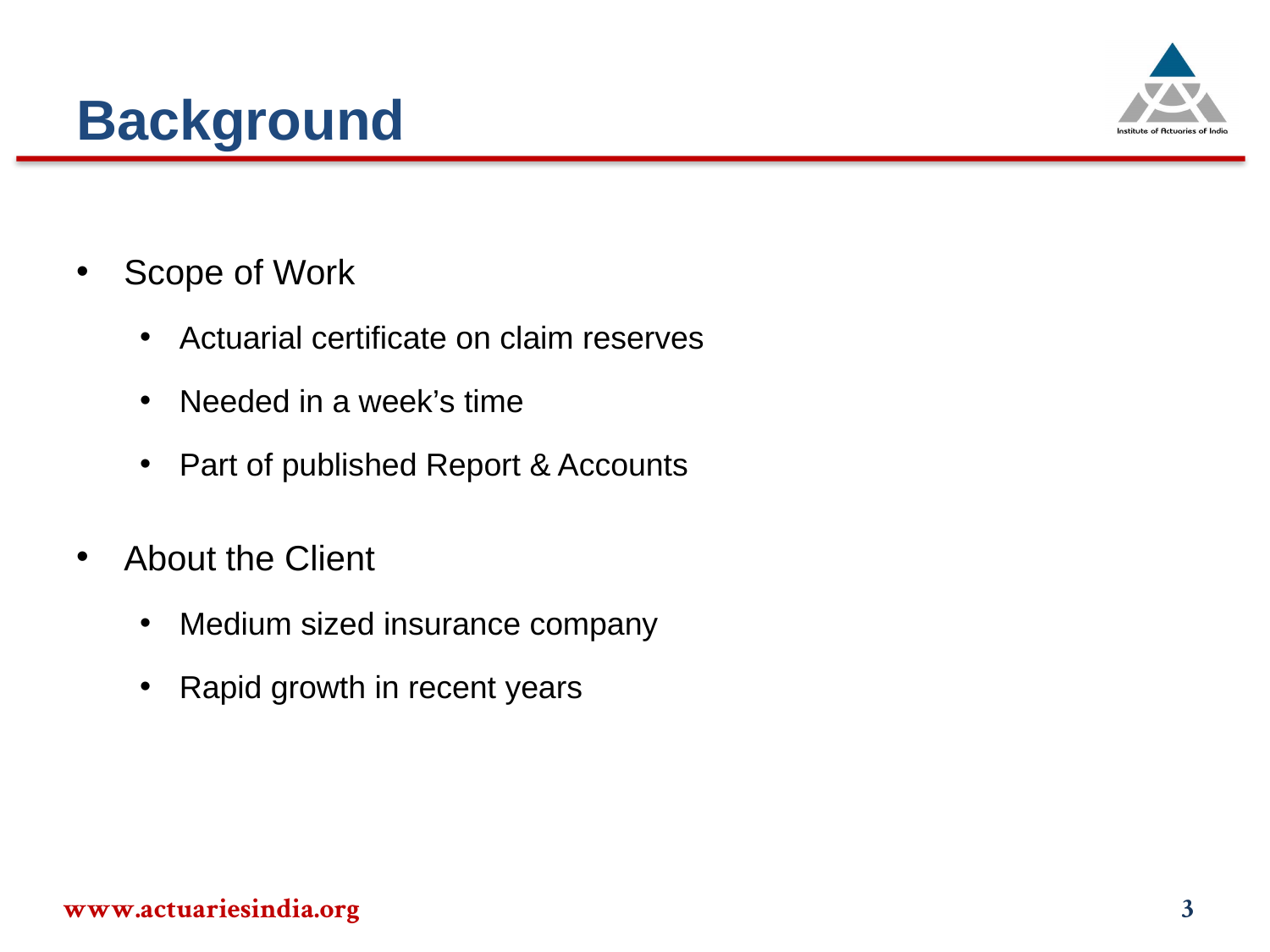

# Background
Scope of Work
Actuarial certificate on claim reserves
Needed in a week’s time
Part of published Report & Accounts

About the Client
Medium sized insurance company
Rapid growth in recent years

www.actuariesindia.org
3